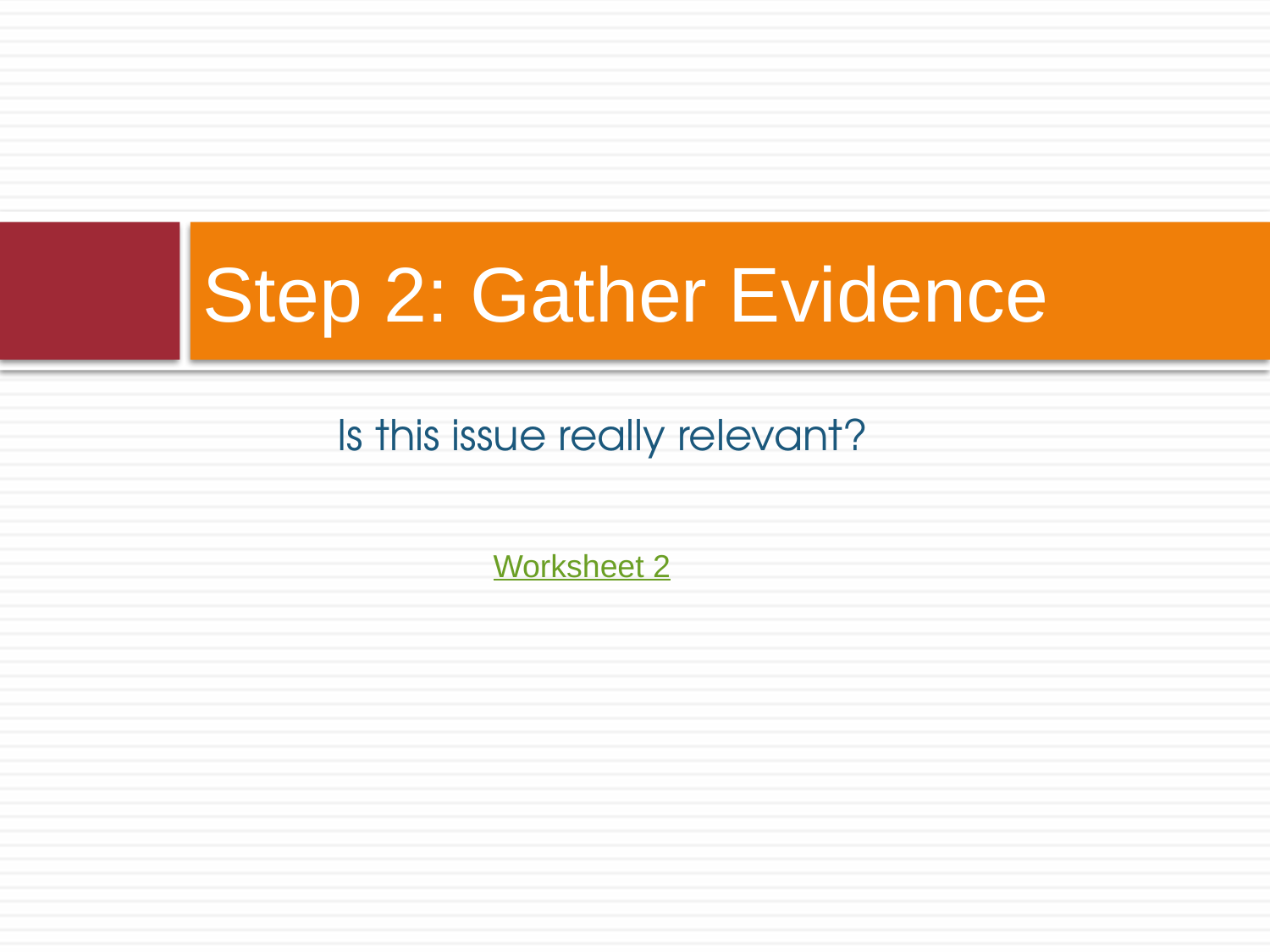

# Step 2: Gather Evidence
Is this issue really relevant?
Worksheet 2